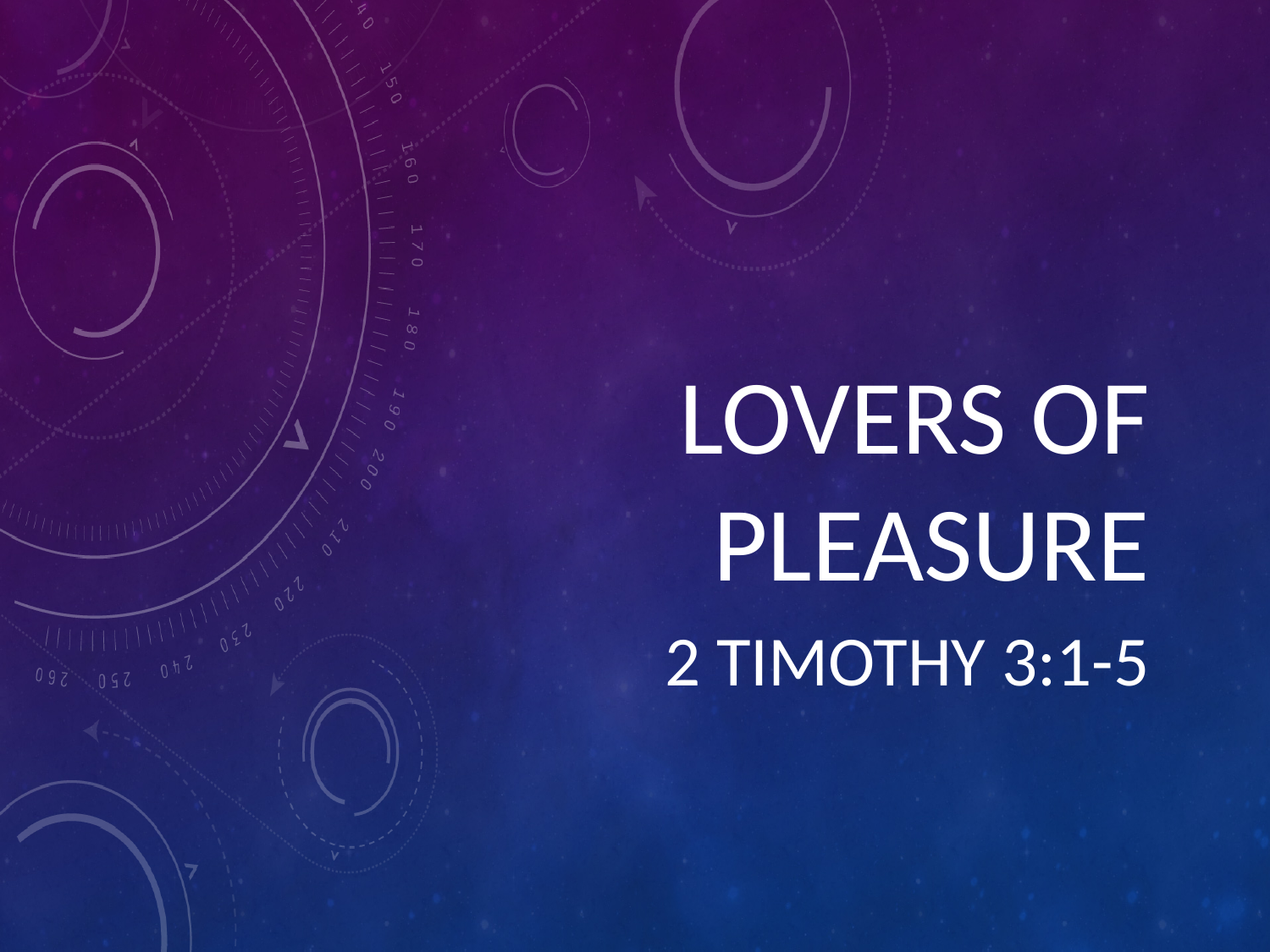

# Lovers of Pleasure
2 Timothy 3:1-5